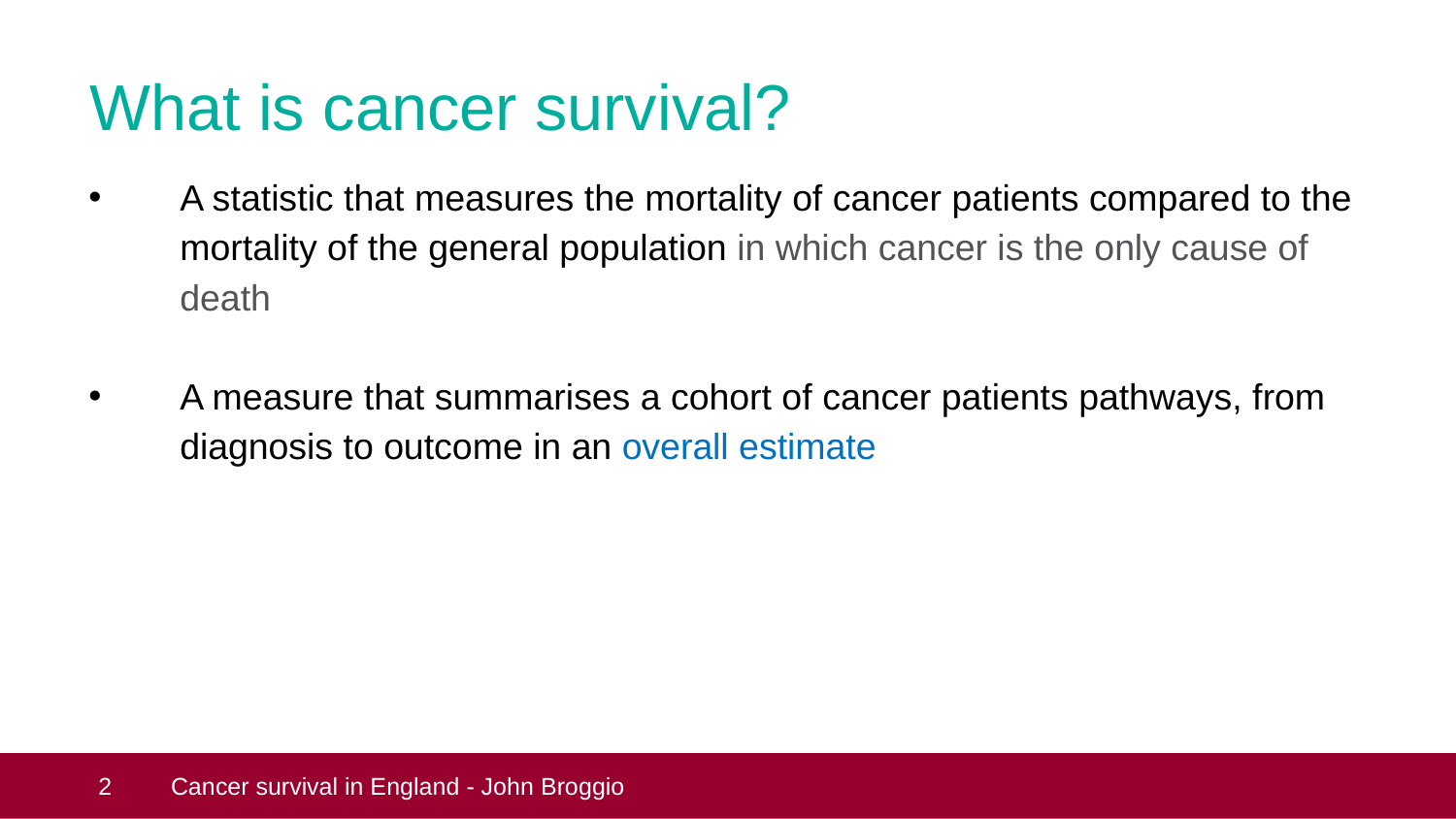

# What is cancer survival?
A statistic that measures the mortality of cancer patients compared to the mortality of the general population in which cancer is the only cause of death

A measure that summarises a cohort of cancer patients pathways, from diagnosis to outcome in an overall estimate

  2
Cancer survival in England - John Broggio